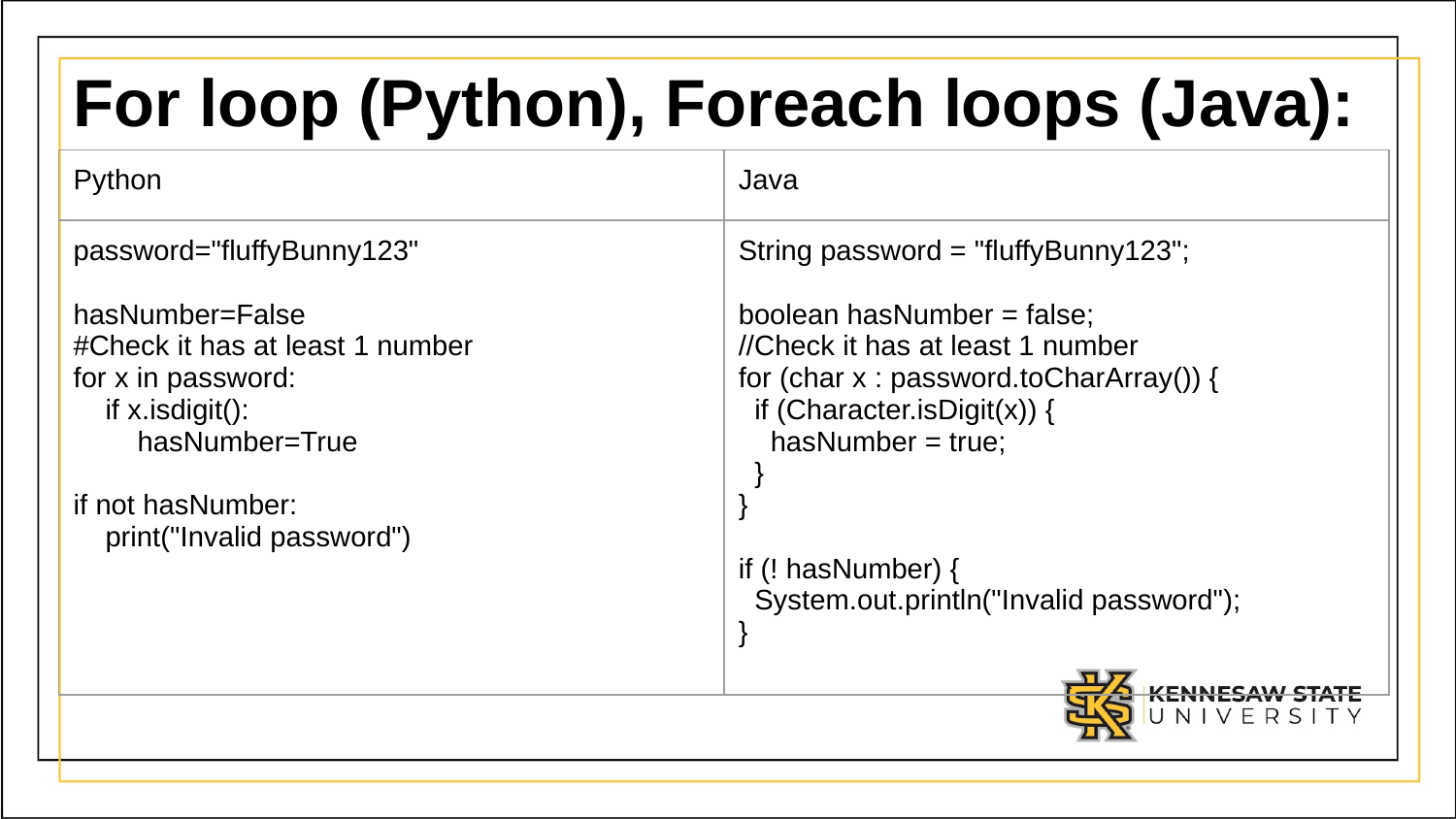

# For loop (Python), Foreach loops (Java):
| Python | Java |
| --- | --- |
| password="fluffyBunny123" hasNumber=False #Check it has at least 1 number for x in password: if x.isdigit(): hasNumber=True if not hasNumber: print("Invalid password") | String password = "fluffyBunny123"; boolean hasNumber = false; //Check it has at least 1 number for (char x : password.toCharArray()) { if (Character.isDigit(x)) { hasNumber = true; } } if (! hasNumber) { System.out.println("Invalid password"); } |